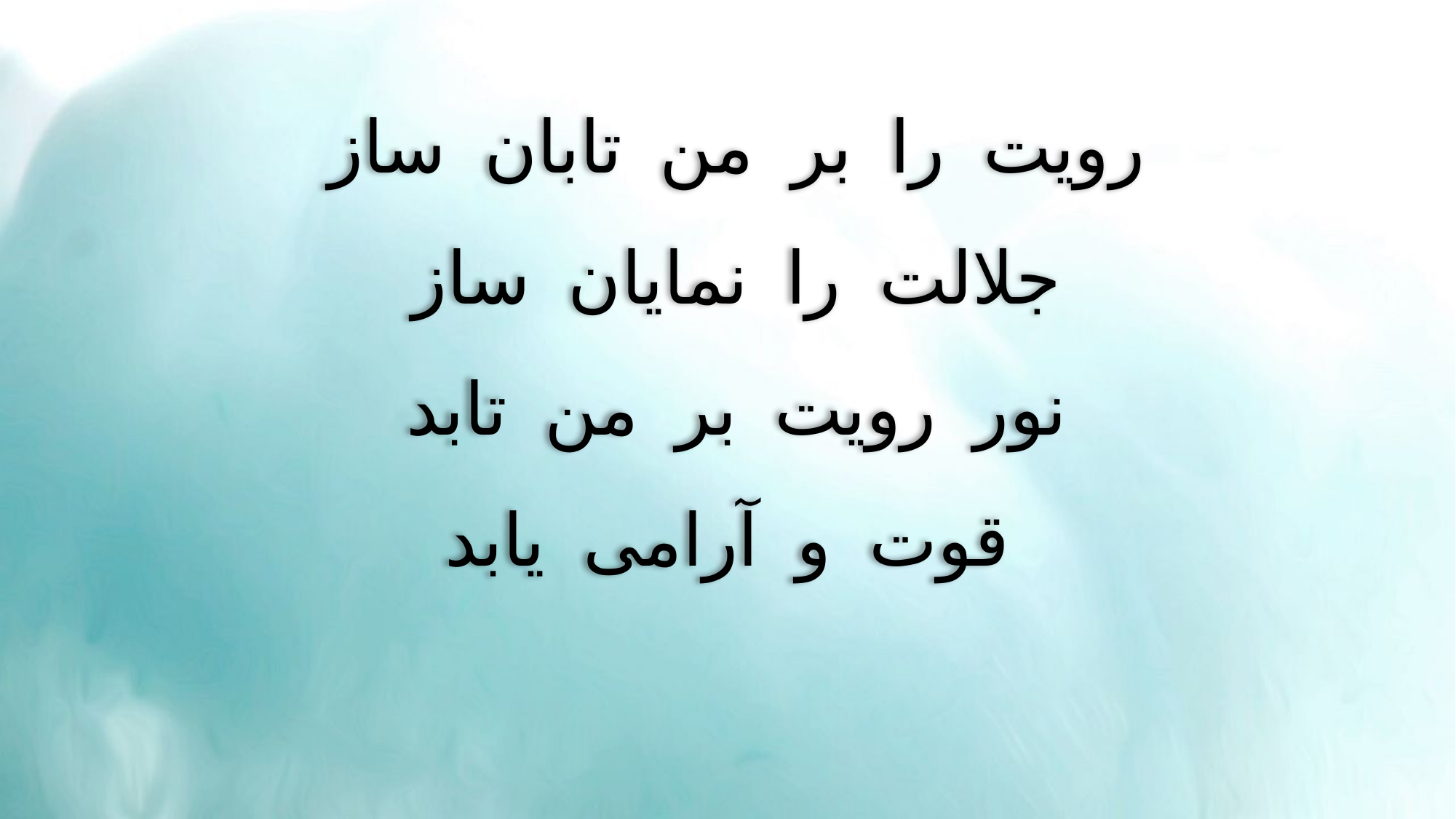

رویت  را  بر  من  تابان  ساز
جلالت  را  نمایان  ساز
نور  رویت  بر  من  تابد
قوت  و  آرامی  یابد